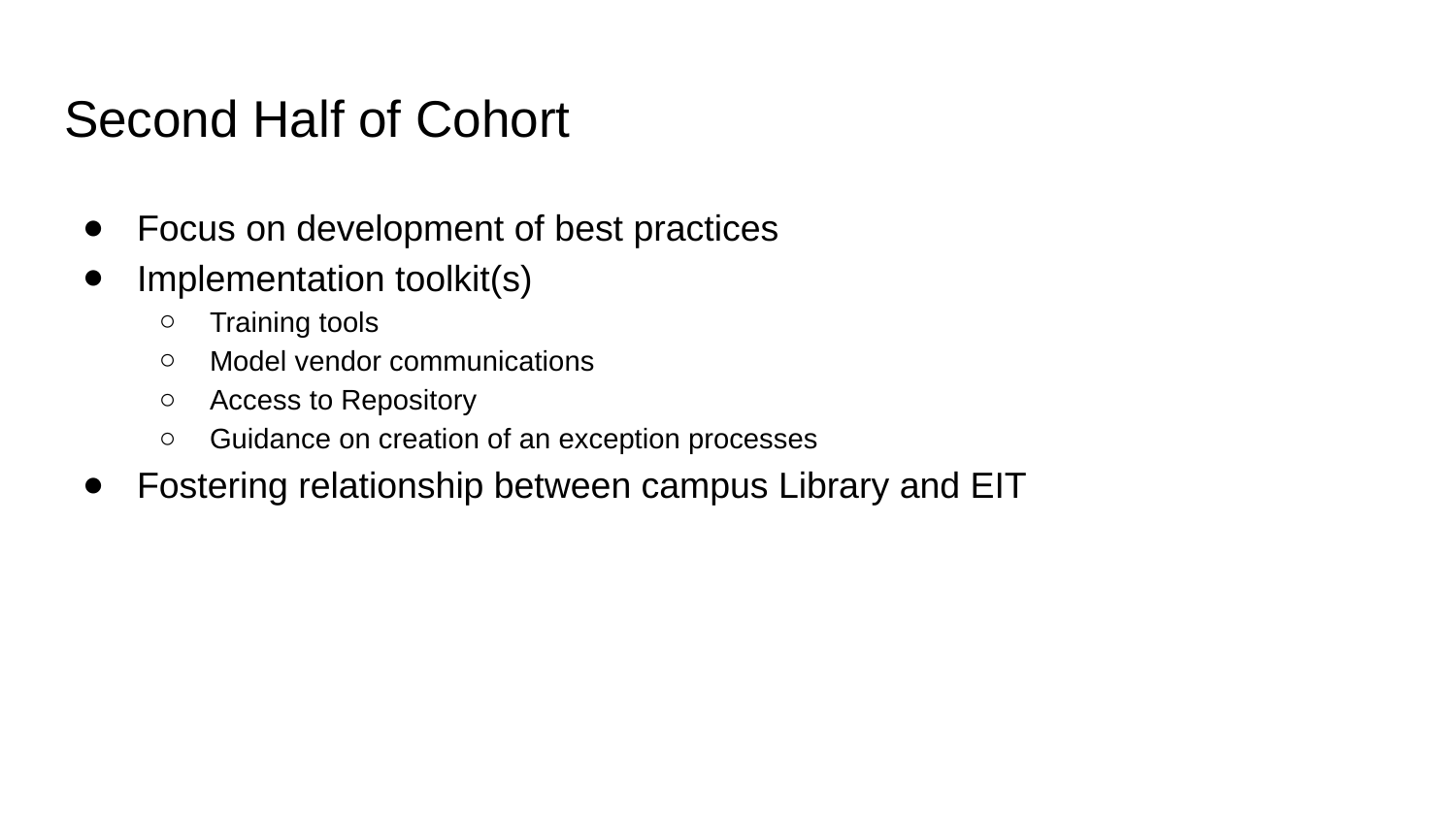

# Second Half of Cohort
Focus on development of best practices
Implementation toolkit(s)
Training tools
Model vendor communications
Access to Repository
Guidance on creation of an exception processes
Fostering relationship between campus Library and EIT